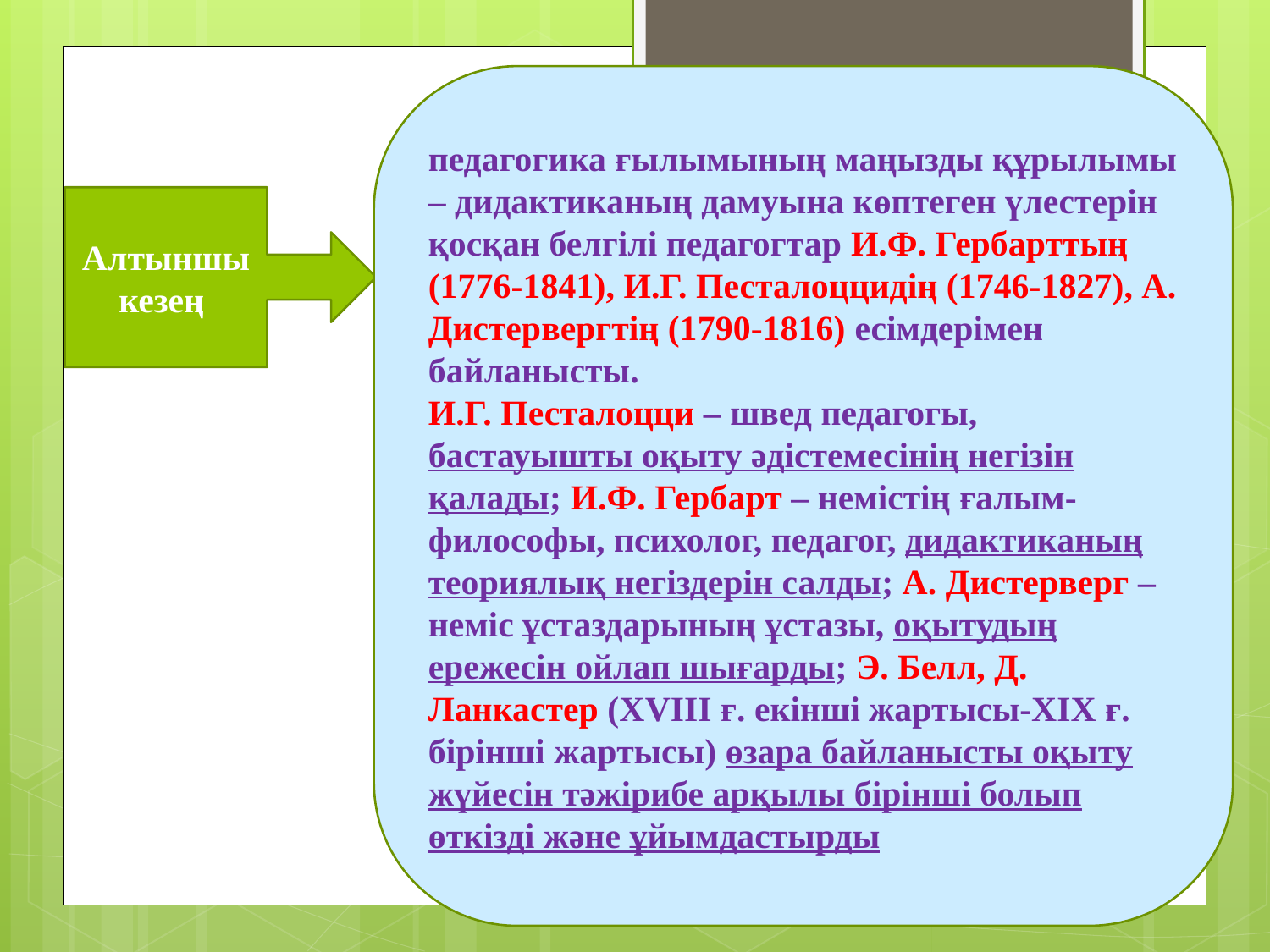

педагогика ғылымының маңызды құрылымы – дидактиканың дамуына көптеген үлестерін қосқан белгілі педагогтар И.Ф. Гербарттың (1776-1841), И.Г. Песталоццидің (1746-1827), А. Дистервергтің (1790-1816) есімдерімен байланысты.
И.Г. Песталоцци – швед педагогы, бастауышты оқыту әдістемесінің негізін қалады; И.Ф. Гербарт – немістің ғалым-философы, психолог, педагог, дидактиканың теориялық негіздерін салды; А. Дистерверг – неміс ұстаздарының ұстазы, оқытудың ережесін ойлап шығарды; Э. Белл, Д. Ланкастер (XVIII ғ. екінші жартысы-XIX ғ. бірінші жартысы) өзара байланысты оқыту жүйесін тәжірибе арқылы бірінші болып өткізді және ұйымдастырды
Алтыншы кезең